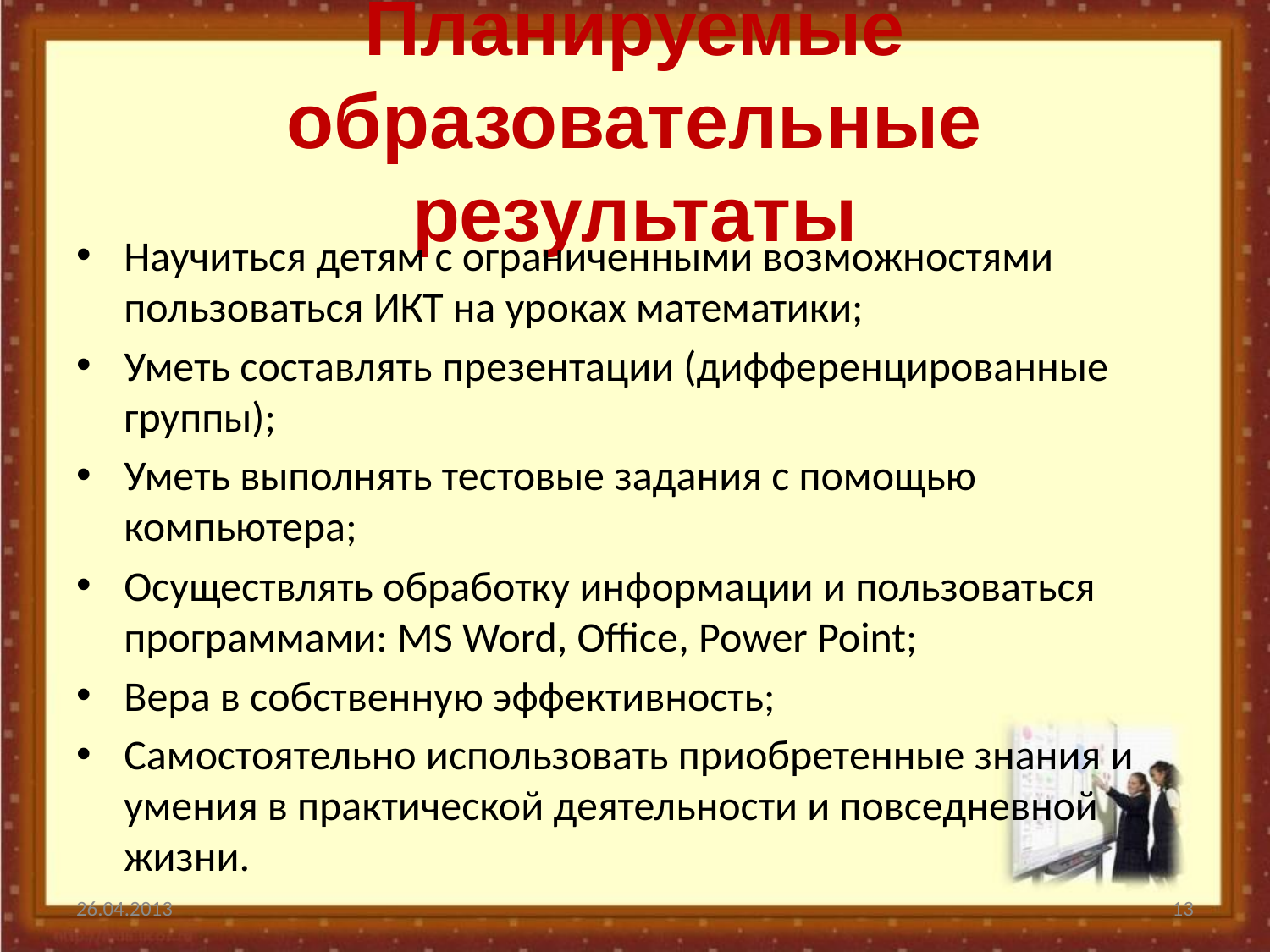

# Планируемые образовательные результаты
Научиться детям с ограниченными возможностями пользоваться ИКТ на уроках математики;
Уметь составлять презентации (дифференцированные группы);
Уметь выполнять тестовые задания с помощью компьютера;
Осуществлять обработку информации и пользоваться программами: MS Word, Office, Power Point;
Вера в собственную эффективность;
Самостоятельно использовать приобретенные знания и умения в практической деятельности и повседневной жизни.

26.04.2013
13